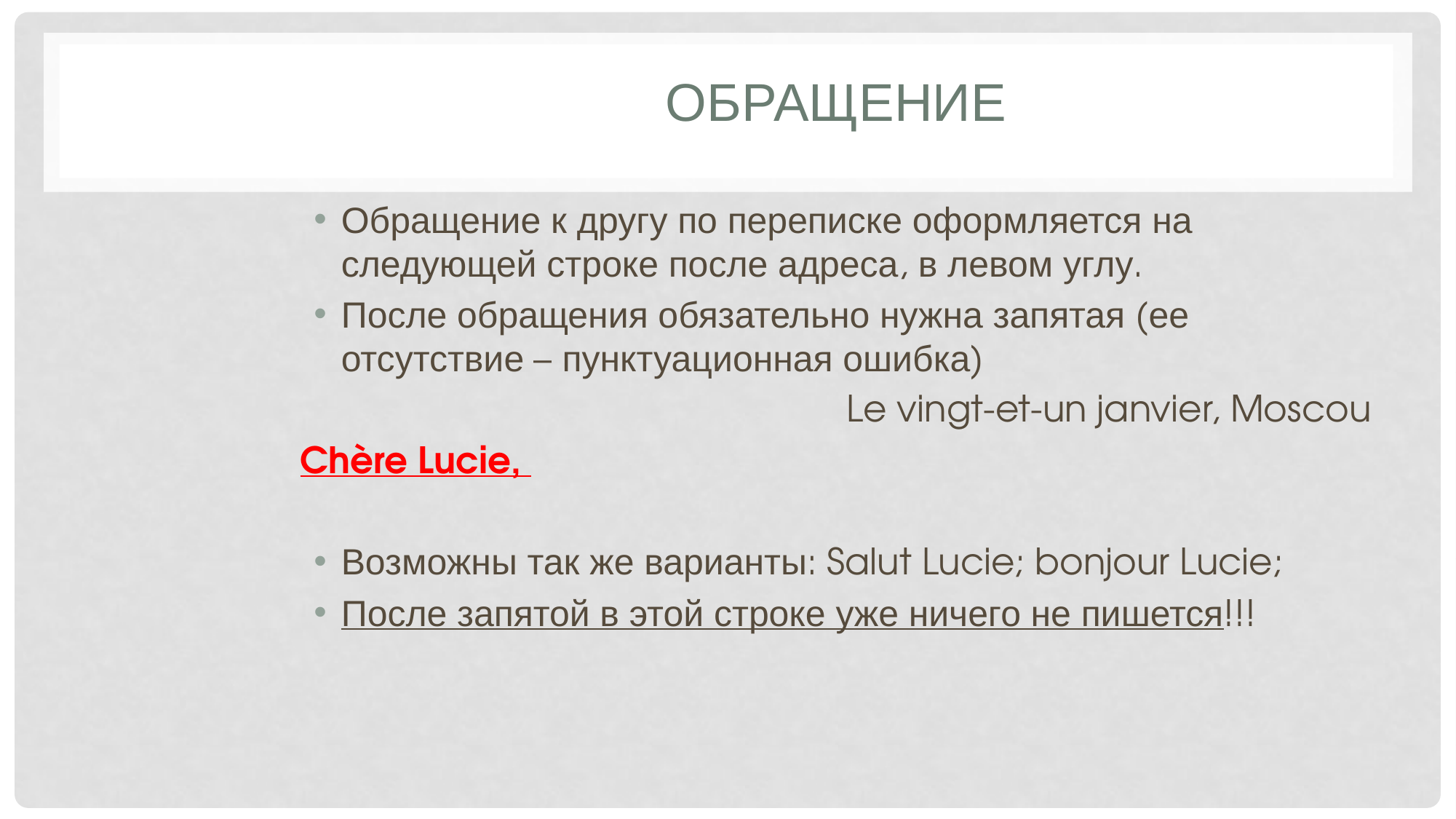

# Обращение
Обращение к другу по переписке оформляется на следующей строке после адреса, в левом углу.
После обращения обязательно нужна запятая (ее отсутствие – пунктуационная ошибка)
Le vingt-et-un janvier, Moscou
Chère Lucie,

Возможны так же варианты: Salut Lucie; bonjour Lucie;
После запятой в этой строке уже ничего не пишется!!!